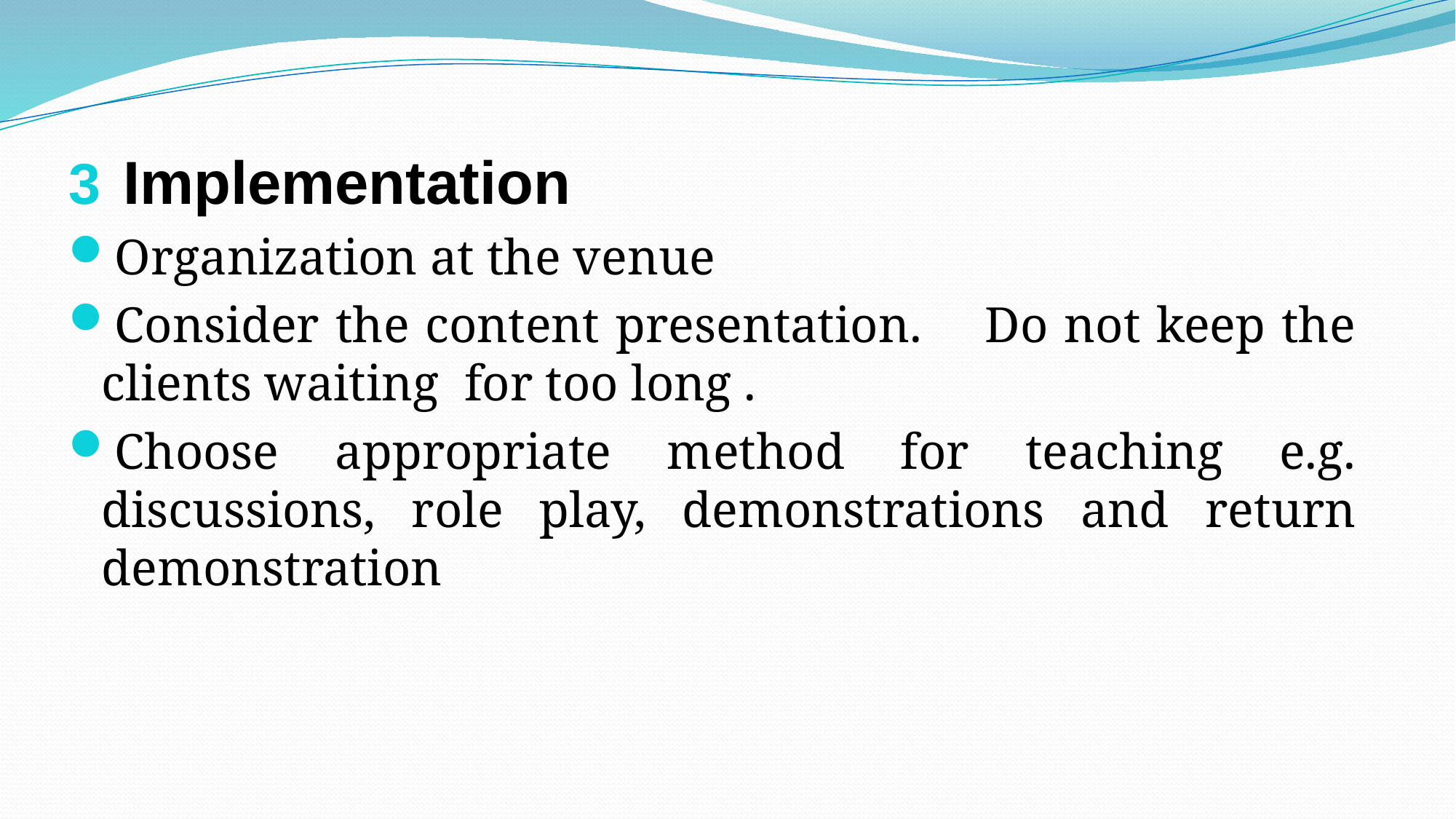

Implementation
Organization at the venue
Consider the content presentation.    Do not keep the clients waiting  for too long .
Choose appropriate method for teaching e.g. discussions, role play, demonstrations and return demonstration